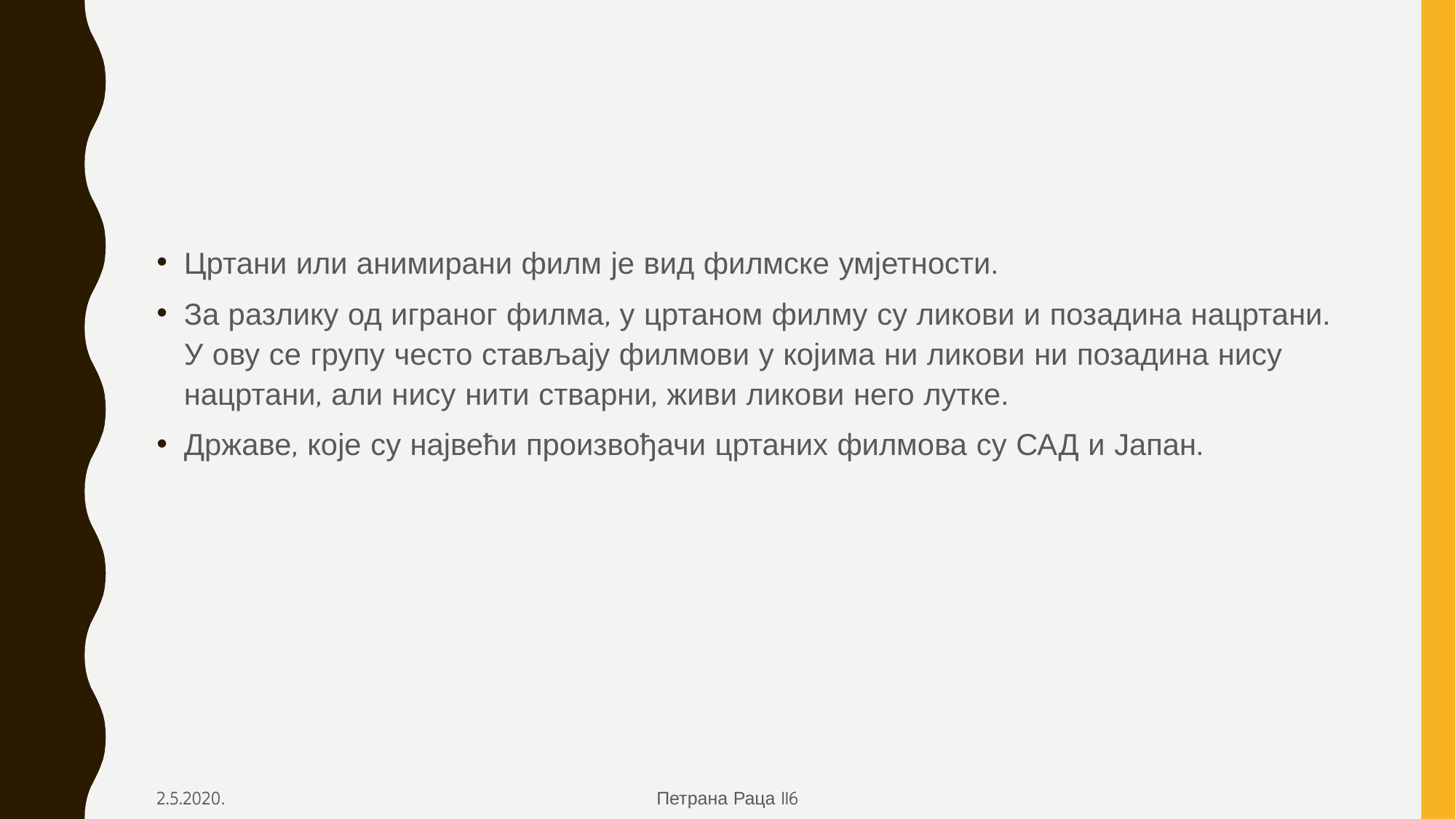

Цртани или анимирани филм је вид филмске умјетности.
За разлику од играног филма, у цртаном филму су ликови и позадина нацртани. У ову се групу често стављају филмови у којима ни ликови ни позадина нису нацртани, али нису нити стварни, живи ликови него лутке.
Државе, које су највећи произвођачи цртаних филмова су САД и Јапан.
2.5.2020.
Петрана Раца II6